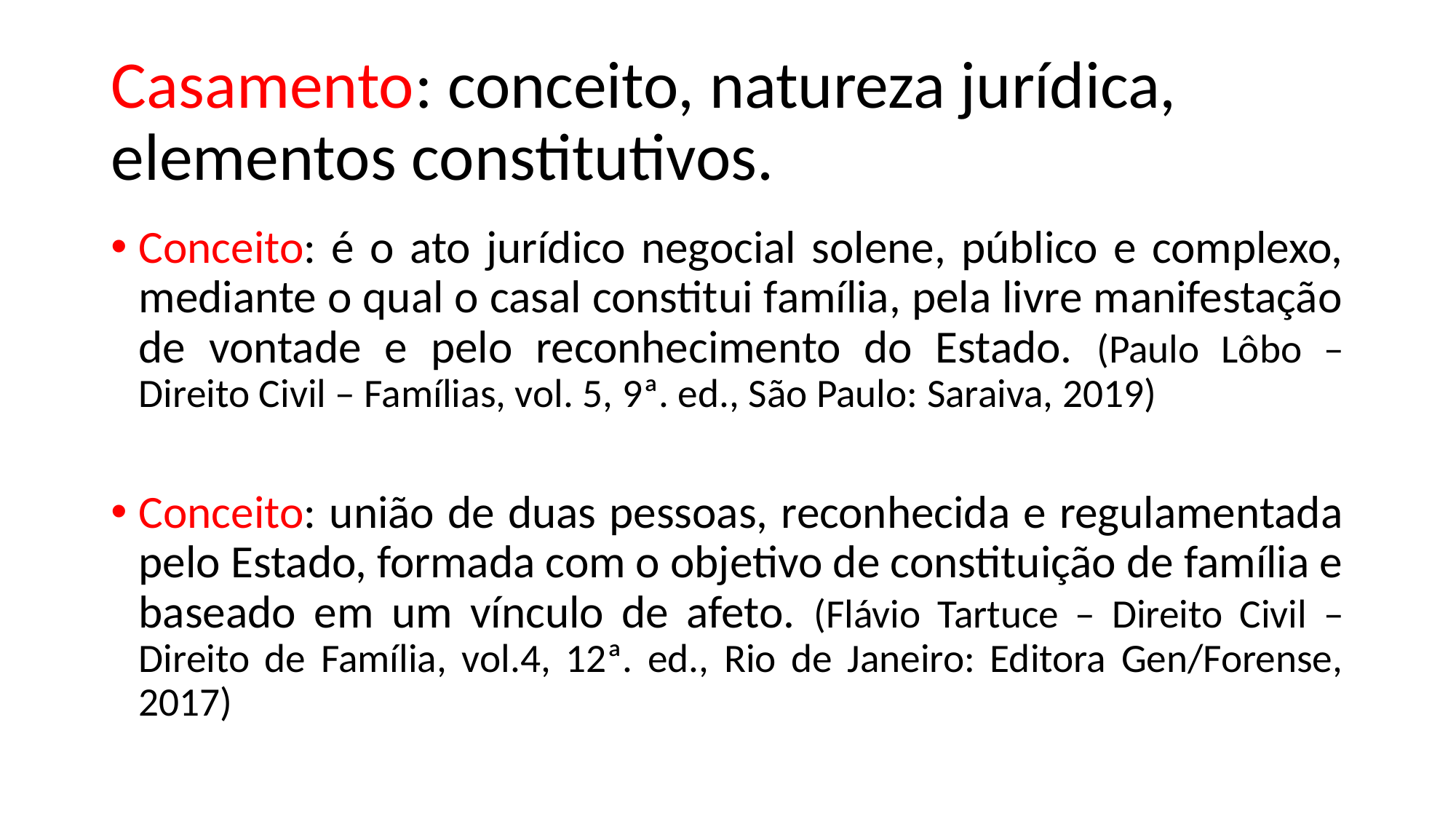

# Casamento: conceito, natureza jurídica, elementos constitutivos.
Conceito: é o ato jurídico negocial solene, público e complexo, mediante o qual o casal constitui família, pela livre manifestação de vontade e pelo reconhecimento do Estado. (Paulo Lôbo – Direito Civil – Famílias, vol. 5, 9ª. ed., São Paulo: Saraiva, 2019)

Conceito: união de duas pessoas, reconhecida e regulamentada pelo Estado, formada com o objetivo de constituição de família e baseado em um vínculo de afeto. (Flávio Tartuce – Direito Civil – Direito de Família, vol.4, 12ª. ed., Rio de Janeiro: Editora Gen/Forense, 2017)